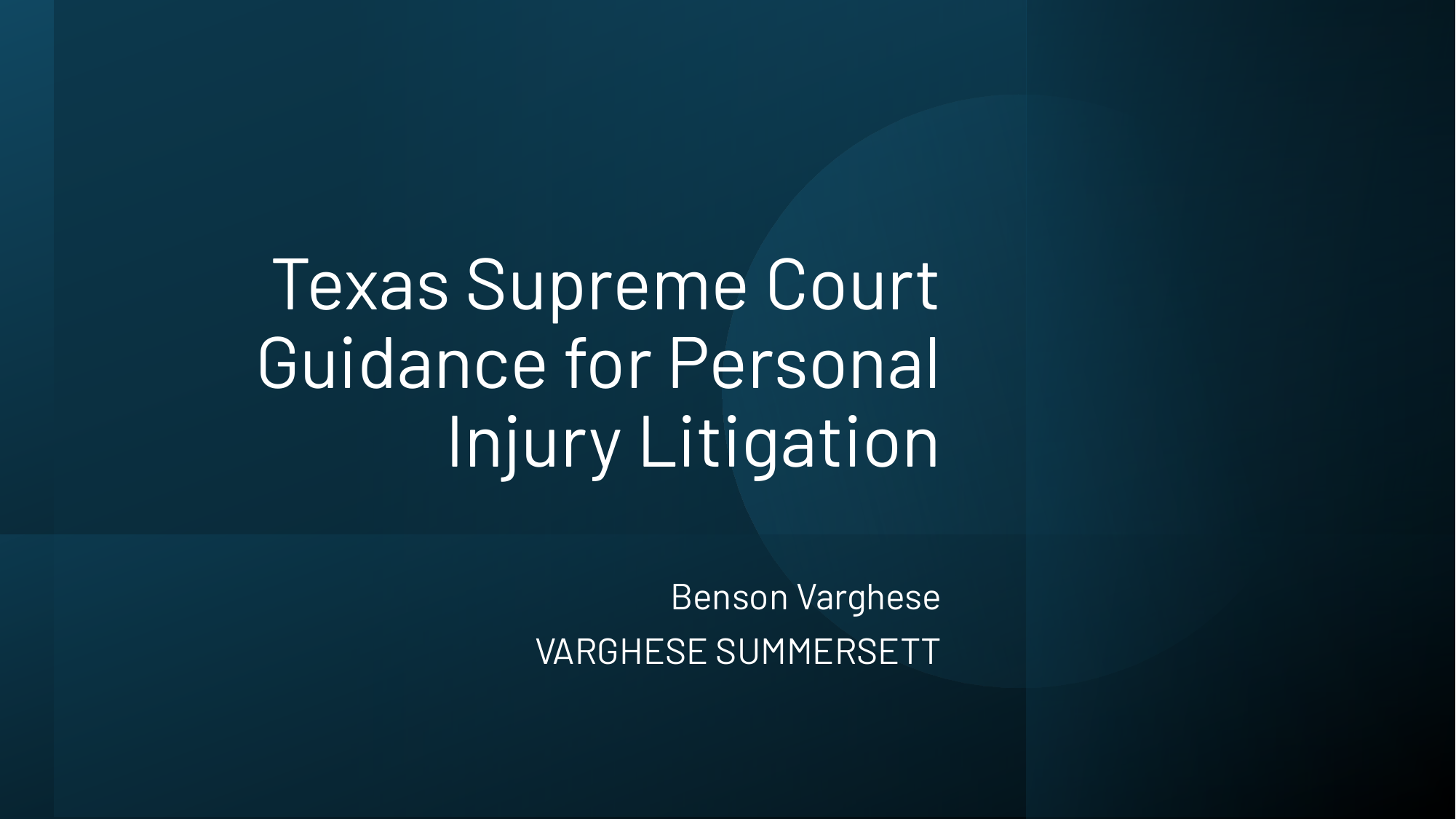

# Texas Supreme Court Guidance for Personal Injury Litigation

Benson Varghese
VARGHESE SUMMERSETT